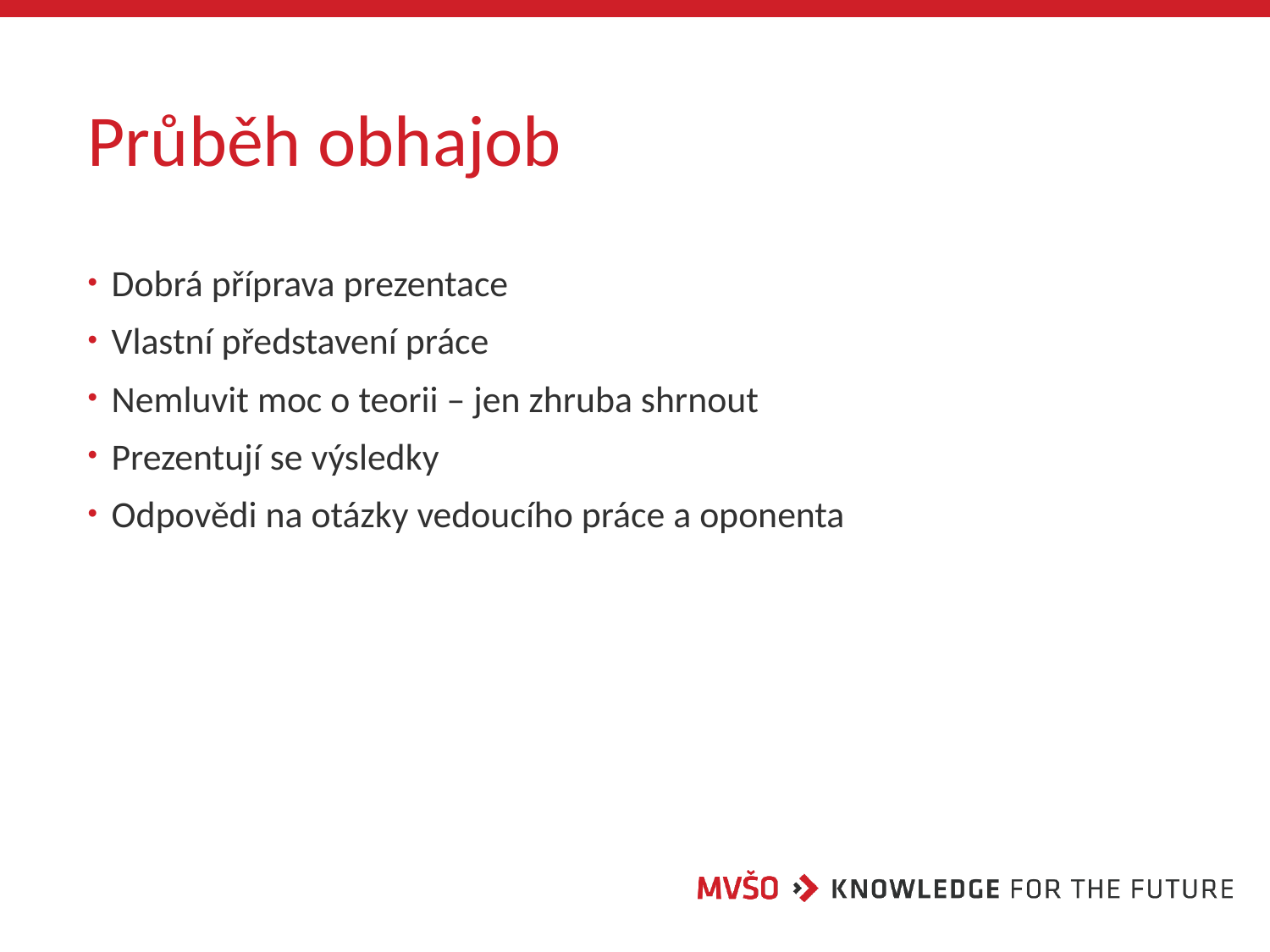

# Průběh obhajob
Dobrá příprava prezentace
Vlastní představení práce
Nemluvit moc o teorii – jen zhruba shrnout
Prezentují se výsledky
Odpovědi na otázky vedoucího práce a oponenta